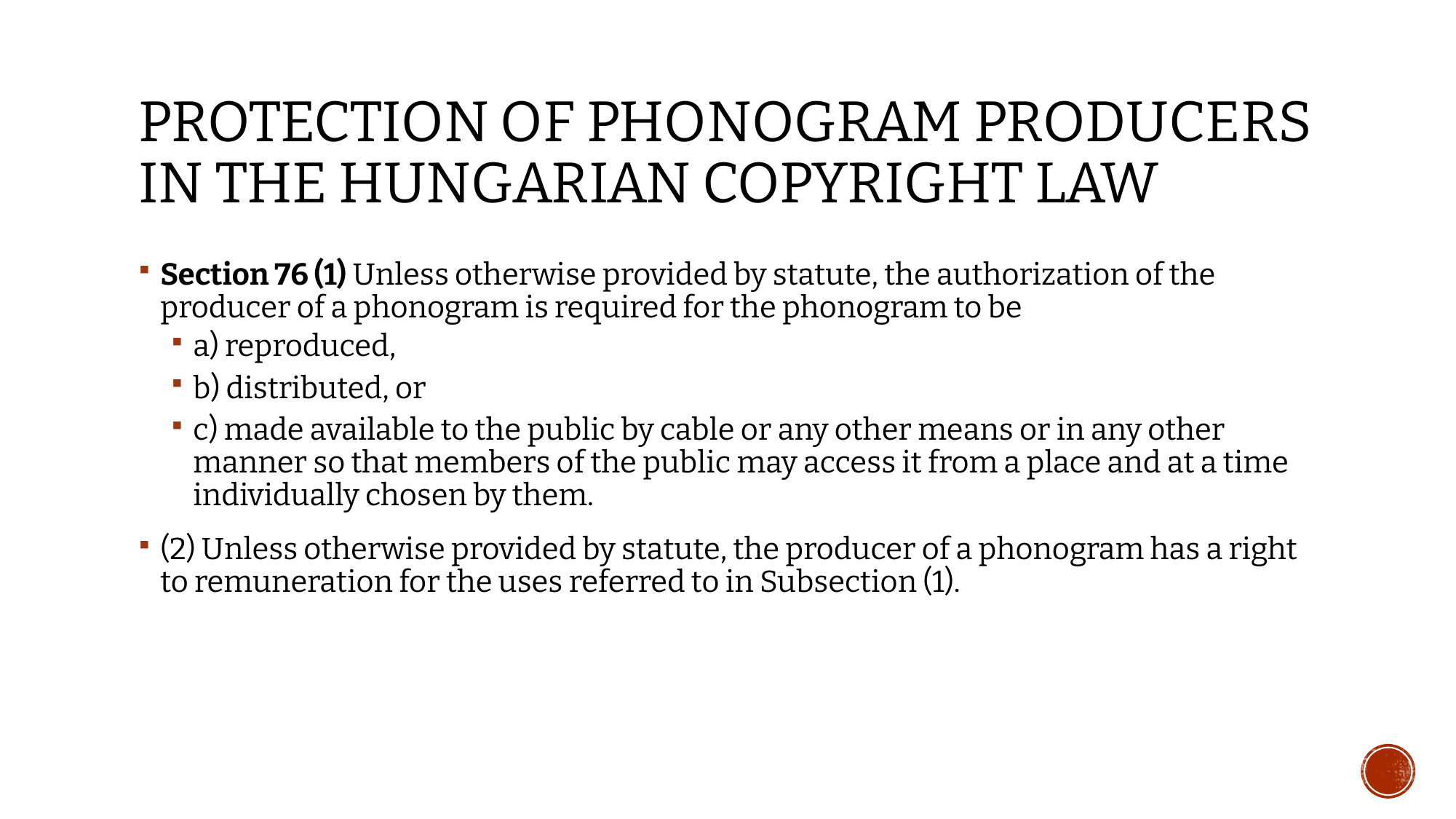

# Protection of phonogram producers in the Hungarian copyright law
Section 76 (1) Unless otherwise provided by statute, the authorization of the producer of a phonogram is required for the phonogram to be
a) reproduced,
b) distributed, or
c) made available to the public by cable or any other means or in any other manner so that members of the public may access it from a place and at a time individually chosen by them.
(2) Unless otherwise provided by statute, the producer of a phonogram has a right to remuneration for the uses referred to in Subsection (1).